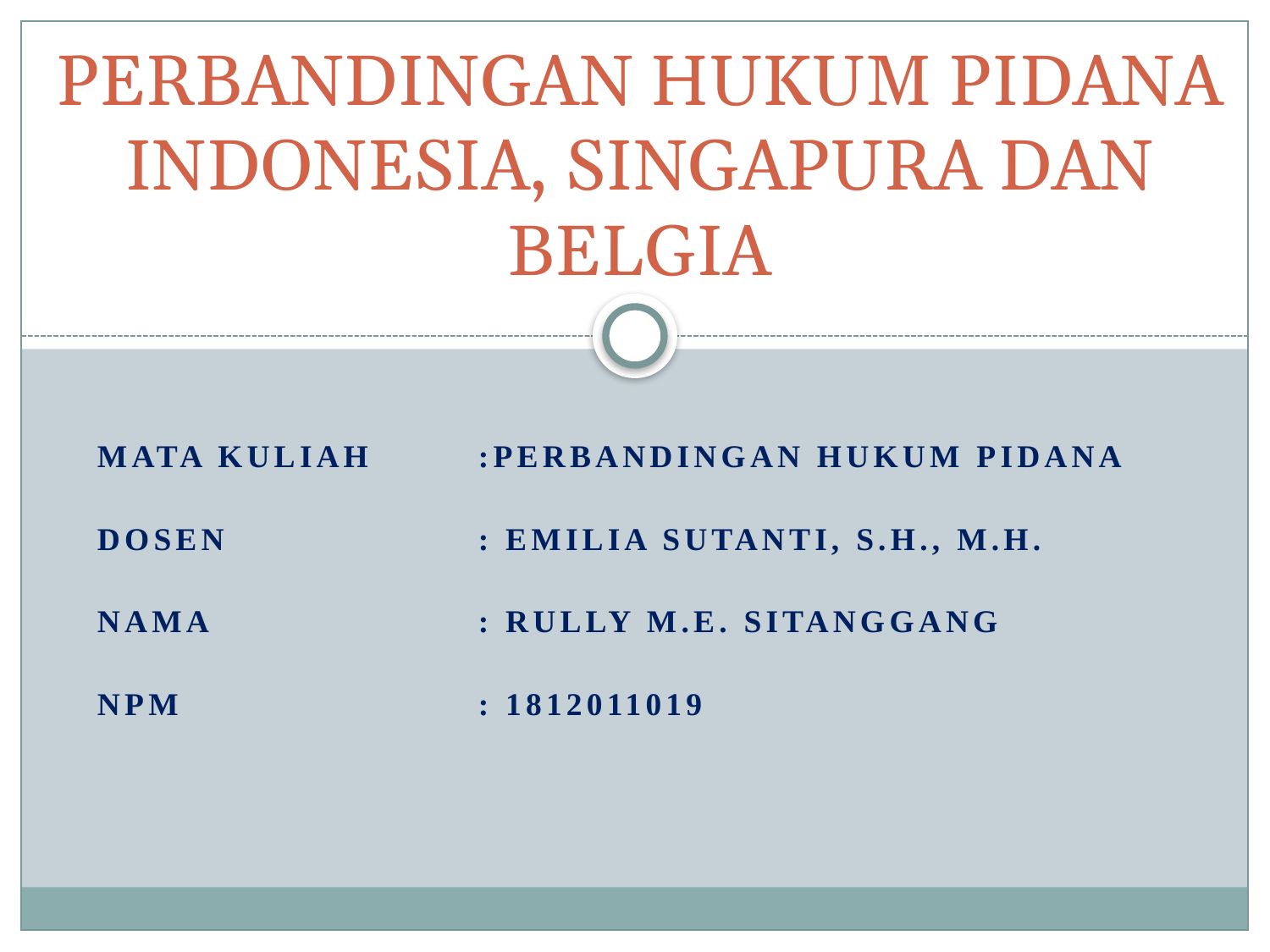

# PERBANDINGAN HUKUM PIDANA INDONESIA, SINGAPURA DAN BELGIA
Mata kuliah	:Perbandingan Hukum pidana
Dosen		: emilia sutanti, s.h., m.h.
Nama			: rully m.e. sitanggang
NPM			: 1812011019